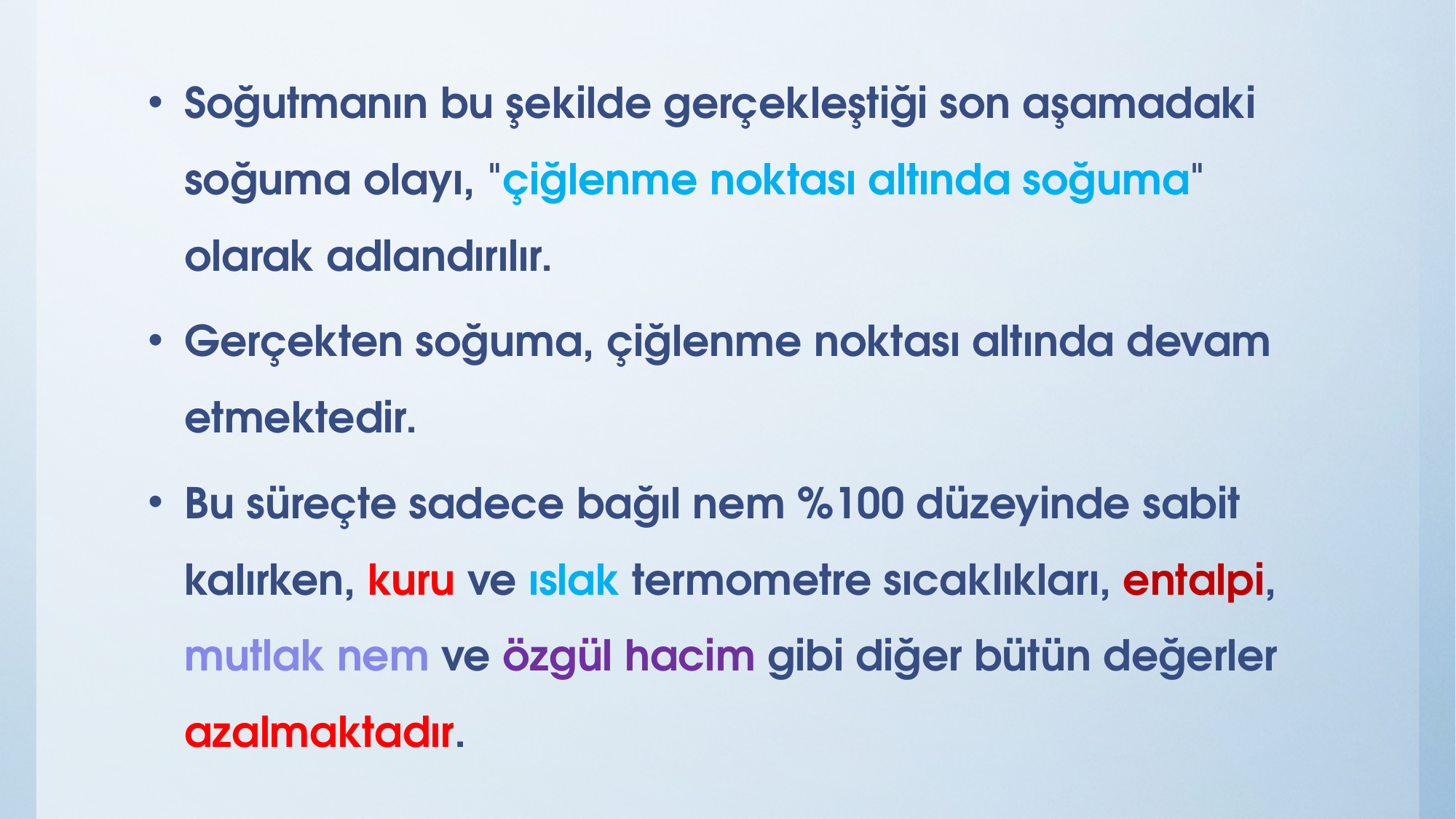

Soğutmanın bu şekilde gerçekleştiği son aşamadaki soğuma olayı, "çiğlenme noktası altında soğuma" olarak adlandırılır.
Gerçekten soğuma, çiğlenme noktası altında devam etmektedir.
Bu süreçte sadece bağıl nem %100 düzeyinde sabit kalırken, kuru ve ıslak termometre sıcaklıkları, entalpi, mutlak nem ve özgül hacim gibi diğer bütün değerler azalmaktadır.